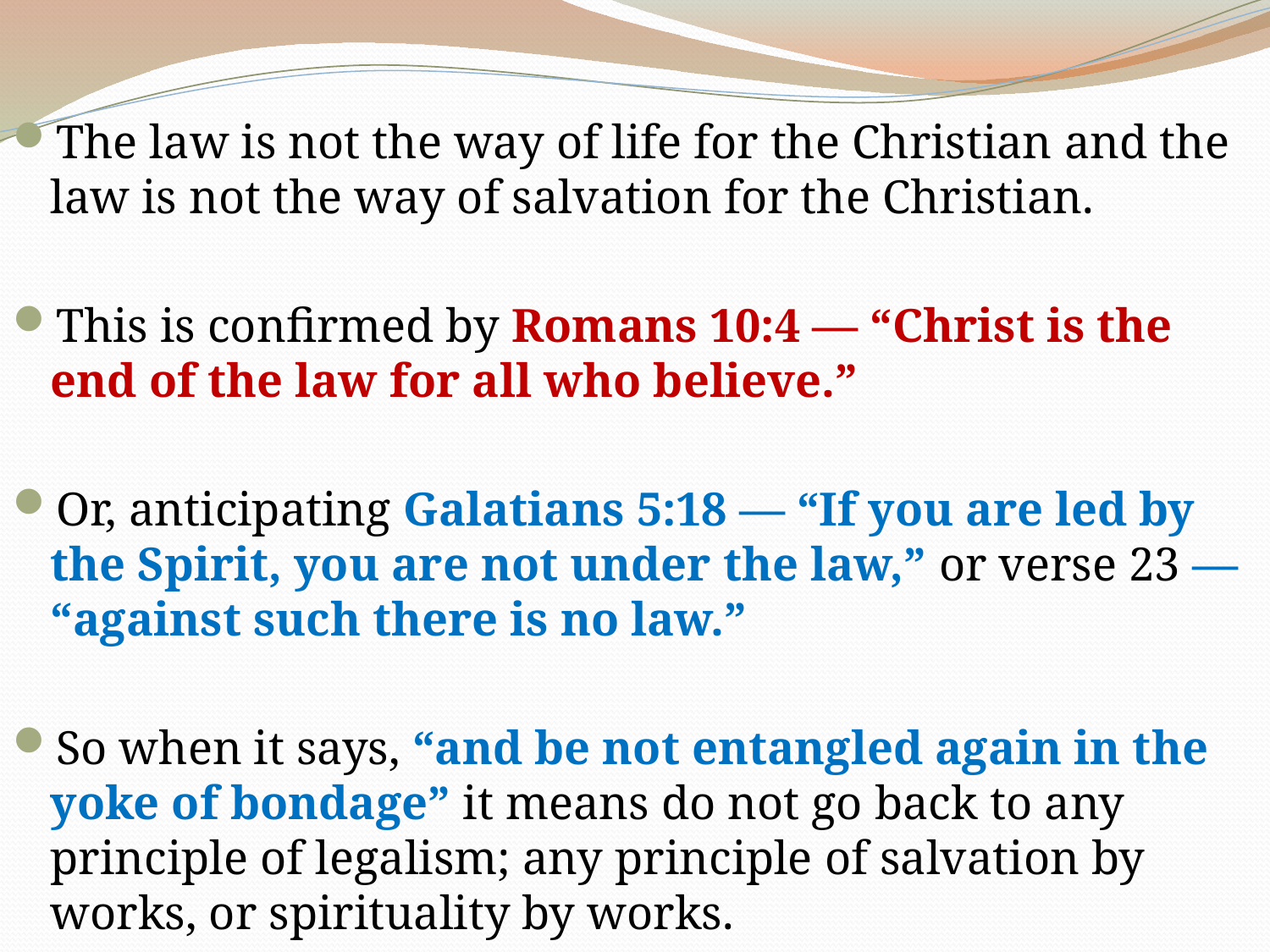

The law is not the way of life for the Christian and the law is not the way of salvation for the Christian.

This is confirmed by Romans 10:4 — “Christ is the end of the law for all who believe.”

Or, anticipating Galatians 5:18 — “If you are led by the Spirit, you are not under the law,” or verse 23 — “against such there is no law.”

So when it says, “and be not entangled again in the yoke of bondage” it means do not go back to any principle of legalism; any principle of salvation by works, or spirituality by works.